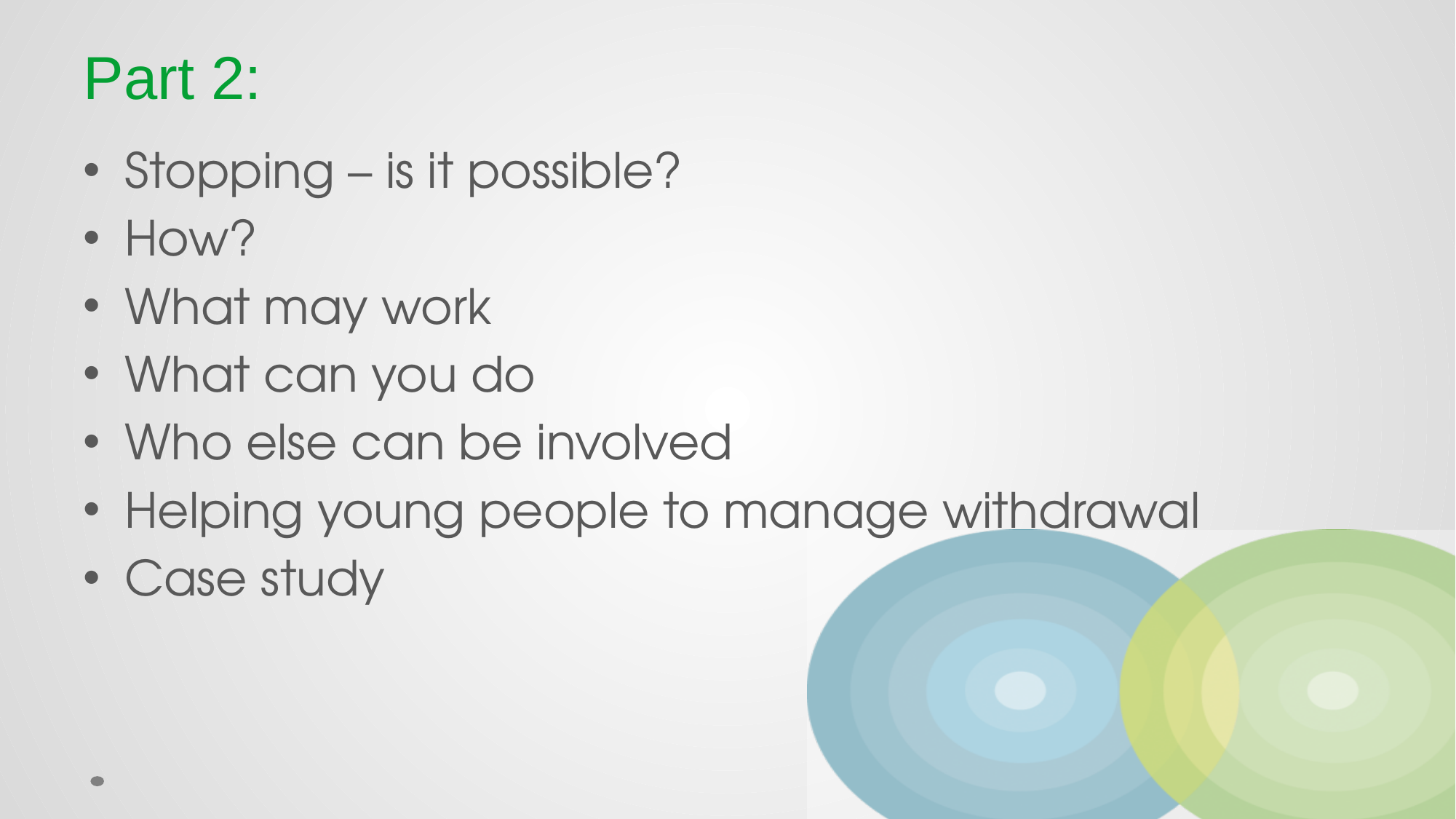

# Part 2:
Stopping – is it possible?
How?
What may work
What can you do
Who else can be involved
Helping young people to manage withdrawal
Case study